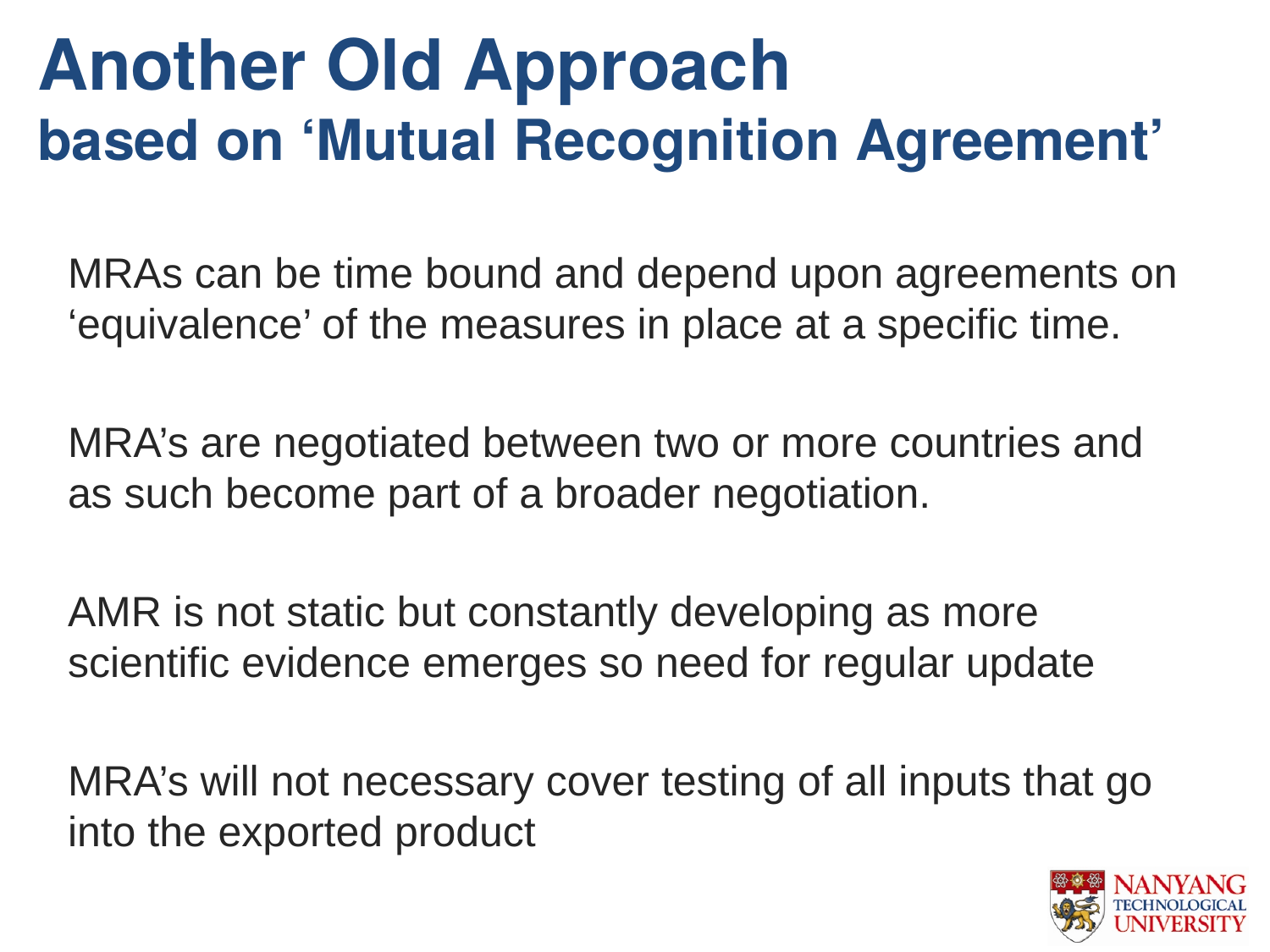

# Another Old Approach based on ‘Mutual Recognition Agreement’
MRAs can be time bound and depend upon agreements on ‘equivalence’ of the measures in place at a specific time.

MRA’s are negotiated between two or more countries and as such become part of a broader negotiation.

AMR is not static but constantly developing as more scientific evidence emerges so need for regular update

MRA’s will not necessary cover testing of all inputs that go into the exported product